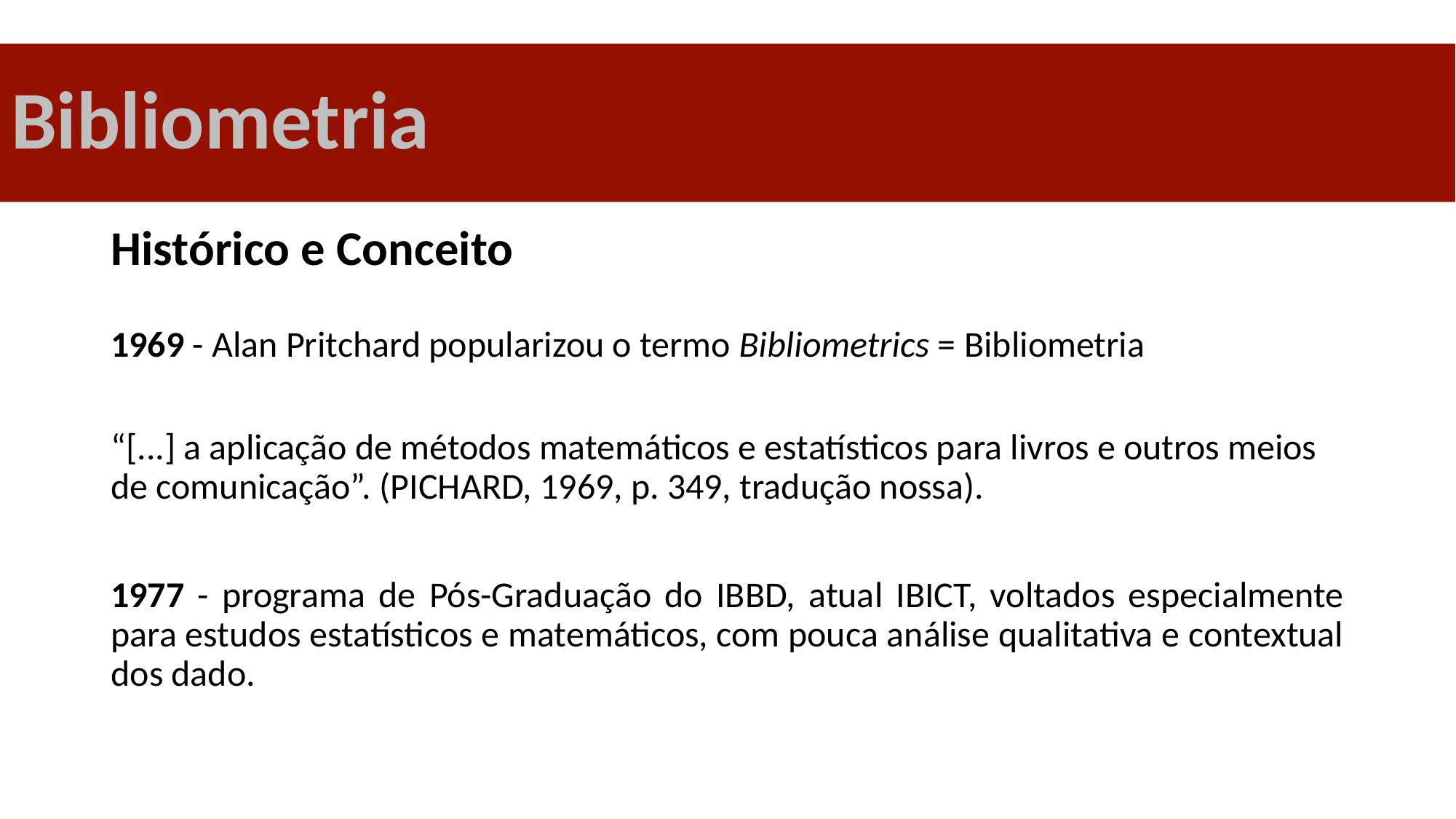

# Bibliometria
Histórico e Conceito

1969 - Alan Pritchard popularizou o termo Bibliometrics = Bibliometria

“[...] a aplicação de métodos matemáticos e estatísticos para livros e outros meios de comunicação”. (PICHARD, 1969, p. 349, tradução nossa).

1977 - programa de Pós-Graduação do IBBD, atual IBICT, voltados especialmente para estudos estatísticos e matemáticos, com pouca análise qualitativa e contextual dos dado.